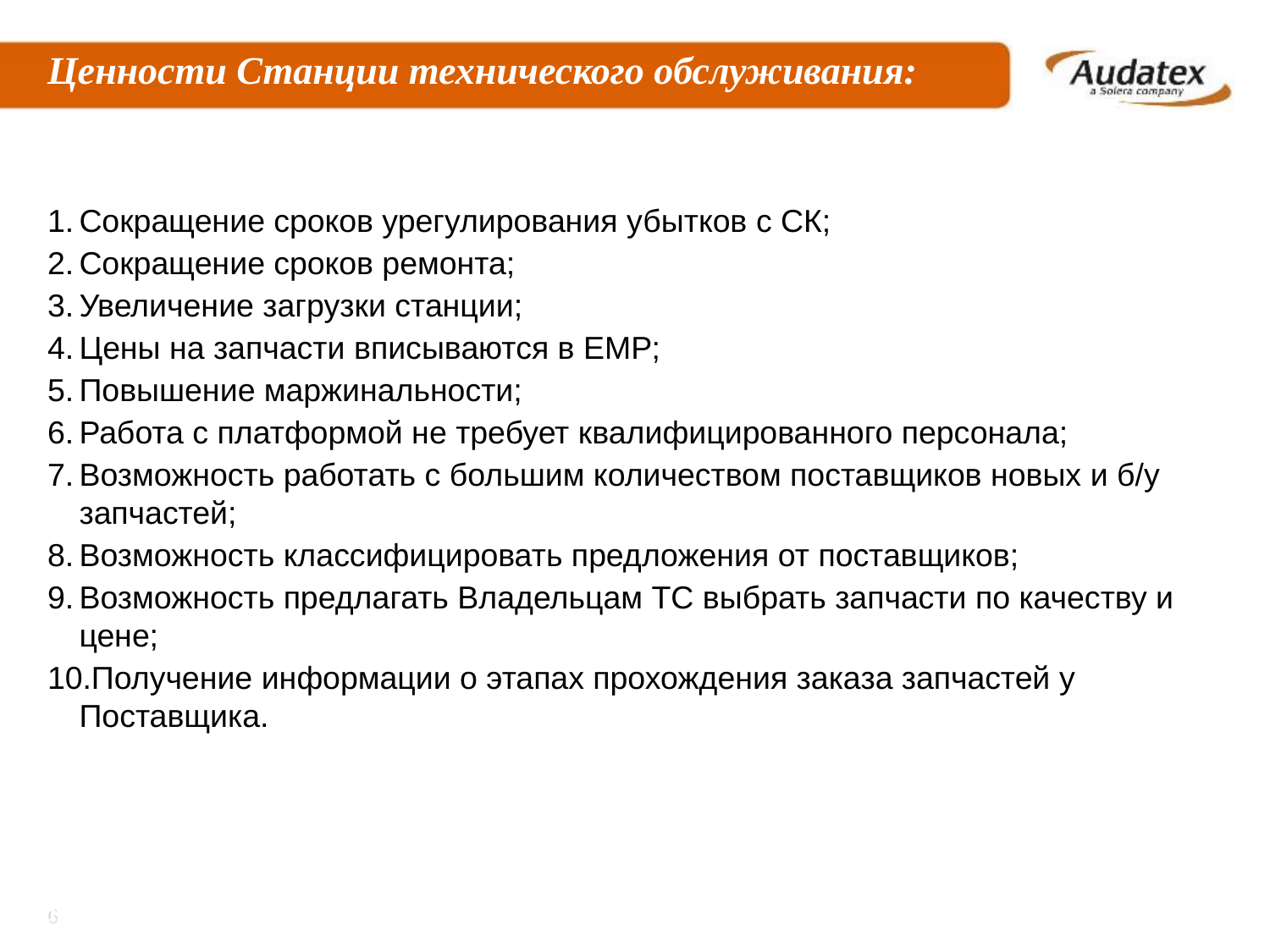

# Ценности Станции технического обслуживания:
Сокращение сроков урегулирования убытков с СК;
Сокращение сроков ремонта;
Увеличение загрузки станции;
Цены на запчасти вписываются в ЕМР;
Повышение маржинальности;
Работа с платформой не требует квалифицированного персонала;
Возможность работать с большим количеством поставщиков новых и б/у запчастей;
Возможность классифицировать предложения от поставщиков;
Возможность предлагать Владельцам ТС выбрать запчасти по качеству и цене;
Получение информации о этапах прохождения заказа запчастей у Поставщика.

Отсутствие жалоб и судебных разбирательств;
Повышение клиентской лояльности за счет предоставления более качественного сервиса за короткий срок.
6